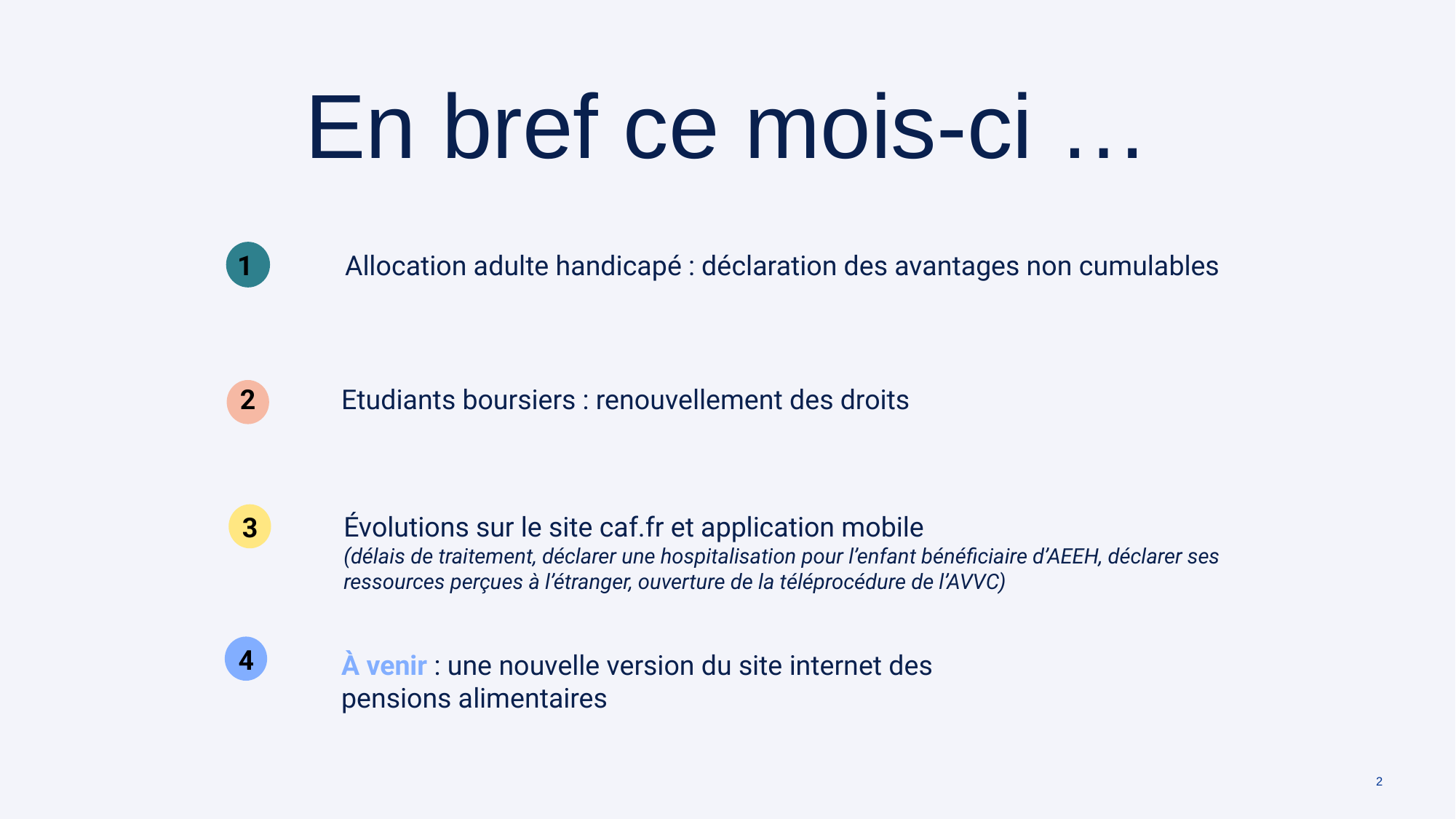

# En bref ce mois-ci …

1
Allocation adulte handicapé : déclaration des avantages non cumulables
2
Etudiants boursiers : renouvellement des droits

Évolutions sur le site caf.fr et application mobile
(délais de traitement, déclarer une hospitalisation pour l’enfant bénéficiaire d’AEEH, déclarer ses ressources perçues à l’étranger, ouverture de la téléprocédure de l’AVVC)

3

4
À venir : une nouvelle version du site internet des pensions alimentaires
2